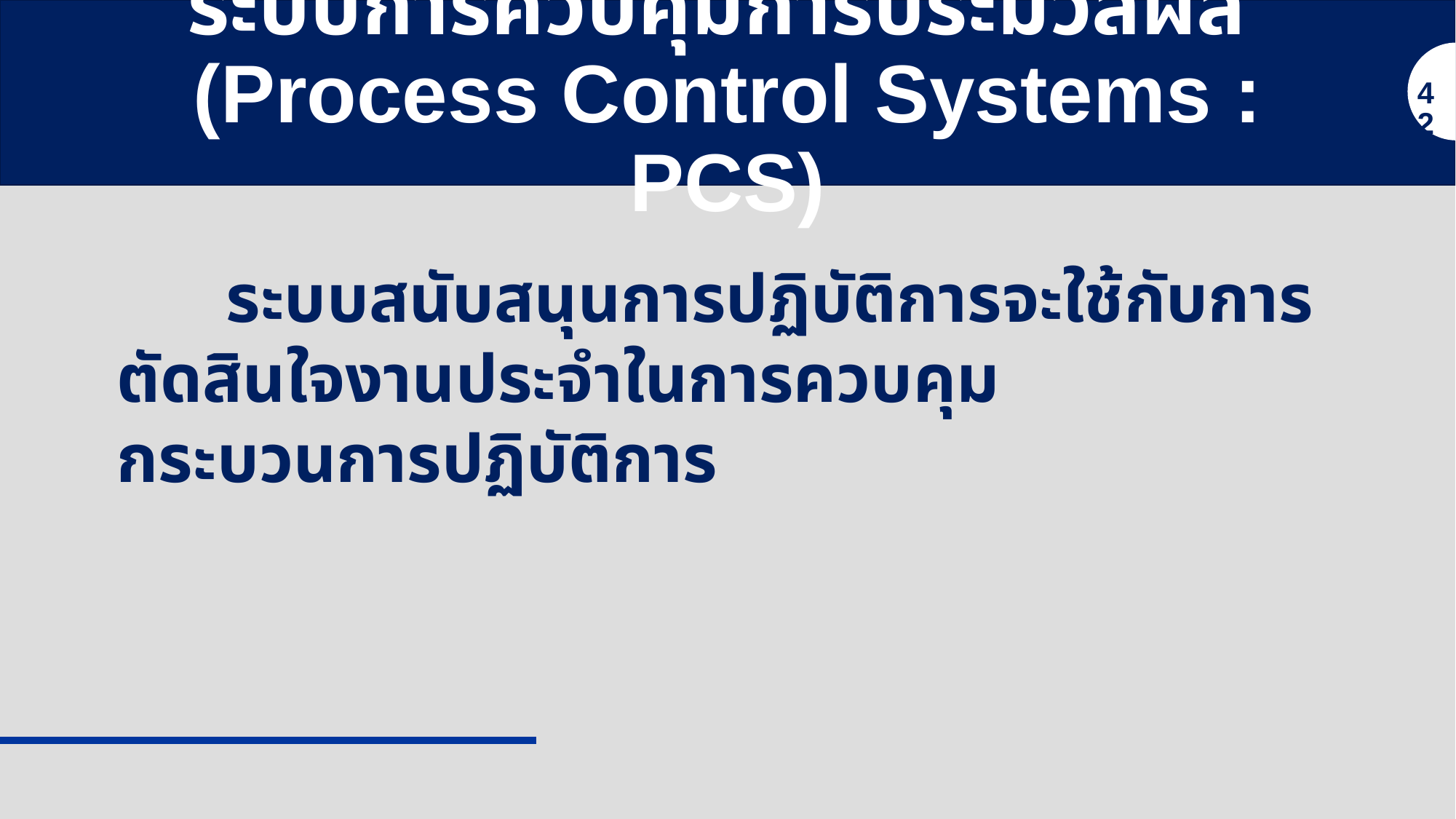

# ระบบการควบคุมการประมวลผล (Process Control Systems : PCS)
42
	ระบบสนับสนุนการปฏิบัติการจะใช้กับการตัดสินใจงานประจำในการควบคุมกระบวนการปฏิบัติการ